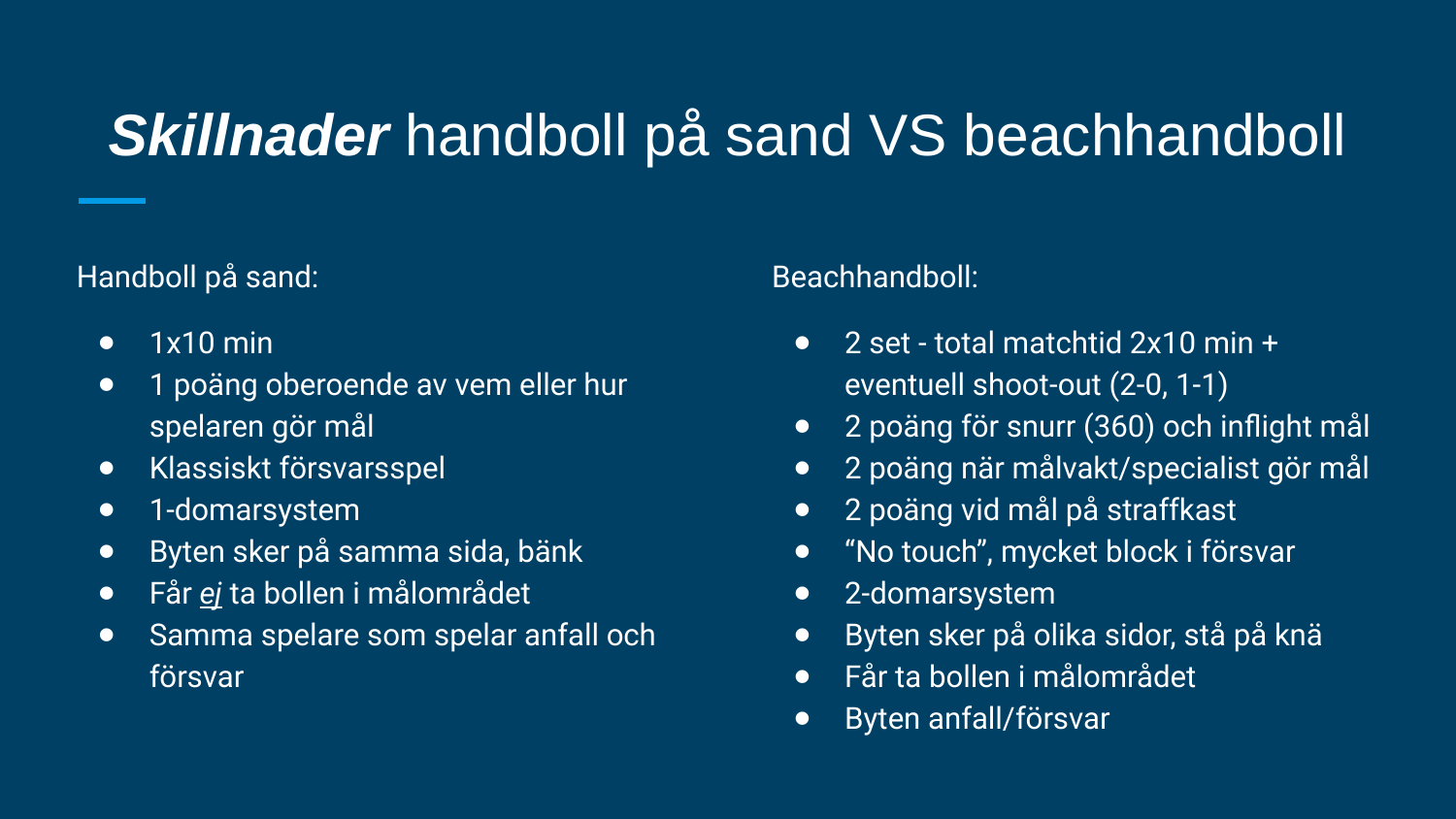

# Skillnader handboll på sand VS beachhandboll
Handboll på sand:
1x10 min
1 poäng oberoende av vem eller hur spelaren gör mål
Klassiskt försvarsspel
1-domarsystem
Byten sker på samma sida, bänk
Får ej ta bollen i målområdet
Samma spelare som spelar anfall och försvar
Beachhandboll:
2 set - total matchtid 2x10 min + eventuell shoot-out (2-0, 1-1)
2 poäng för snurr (360) och inflight mål
2 poäng när målvakt/specialist gör mål
2 poäng vid mål på straffkast
“No touch”, mycket block i försvar
2-domarsystem
Byten sker på olika sidor, stå på knä
Får ta bollen i målområdet
Byten anfall/försvar